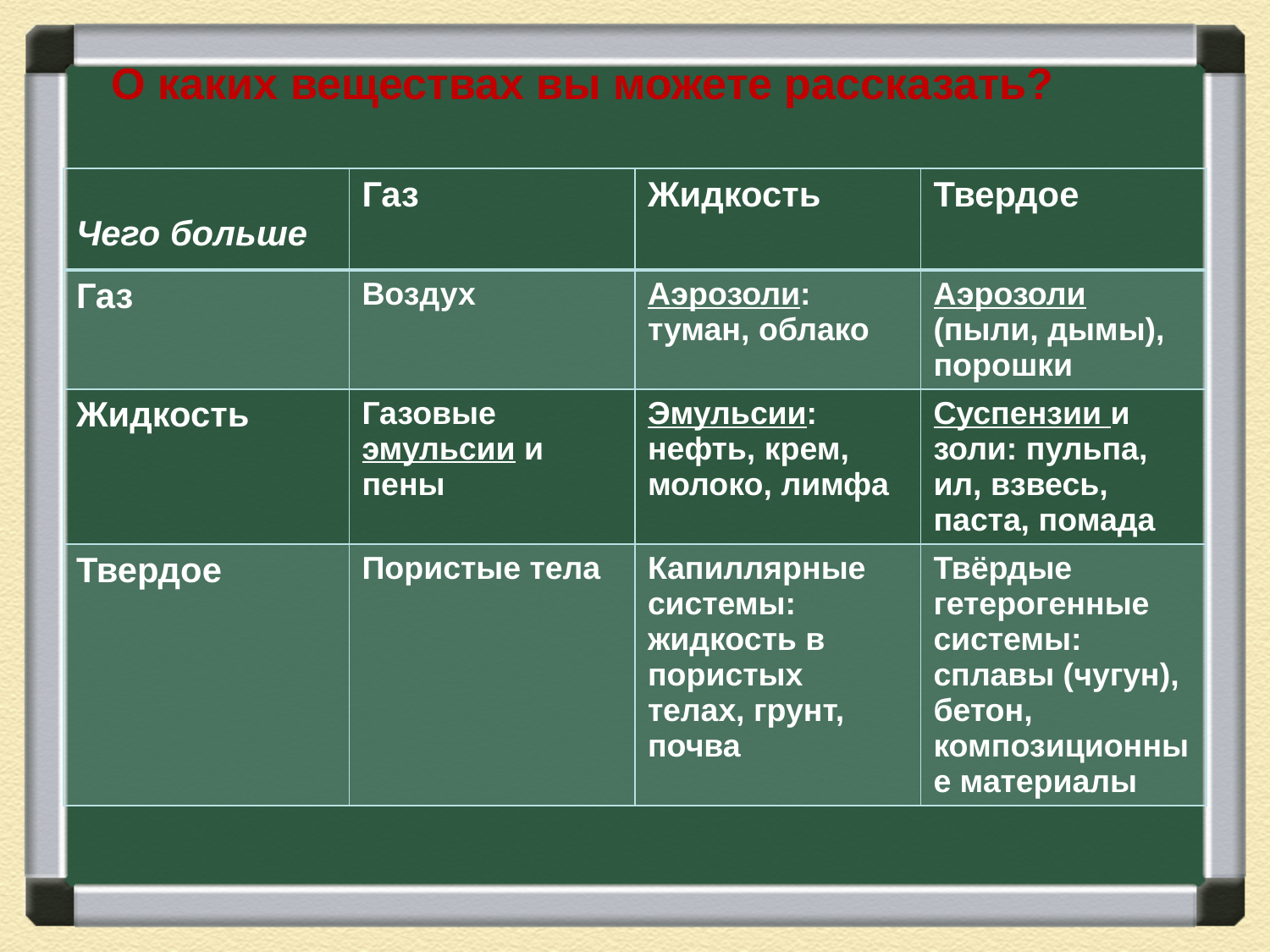

О каких веществах вы можете рассказать?
| Чего больше | Газ | Жидкость | Твердое |
| --- | --- | --- | --- |
| Газ | Воздух | Аэрозоли: туман, облако | Аэрозоли (пыли, дымы), порошки |
| Жидкость | Газовые эмульсии и пены | Эмульсии: нефть, крем, молоко, лимфа | Суспензии и золи: пульпа, ил, взвесь, паста, помада |
| Твердое | Пористые тела | Капиллярные системы: жидкость в пористых телах, грунт, почва | Твёрдые гетерогенные системы: сплавы (чугун), бетон, композиционные материалы |